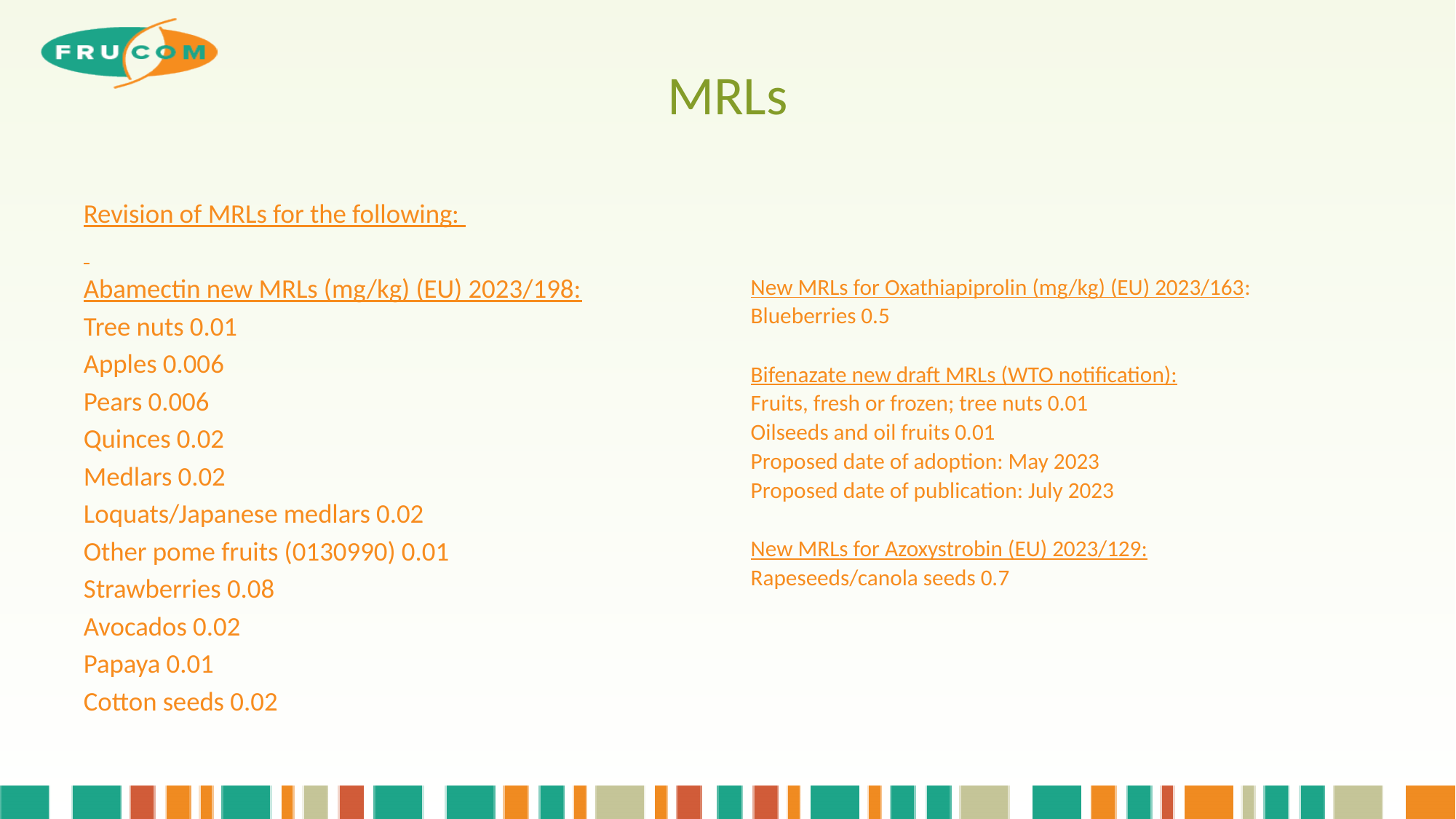

# MRLs
Revision of MRLs for the following:

Abamectin new MRLs (mg/kg) (EU) 2023/198:
Tree nuts 0.01
Apples 0.006
Pears 0.006
Quinces 0.02
Medlars 0.02
Loquats/Japanese medlars 0.02
Other pome fruits (0130990) 0.01
Strawberries 0.08
Avocados 0.02
Papaya 0.01
Cotton seeds 0.02

New MRLs for Oxathiapiprolin (mg/kg) (EU) 2023/163:
Blueberries 0.5

Bifenazate new draft MRLs (WTO notification):
Fruits, fresh or frozen; tree nuts 0.01
Oilseeds and oil fruits 0.01
Proposed date of adoption: May 2023
Proposed date of publication: July 2023

New MRLs for Azoxystrobin (EU) 2023/129:
Rapeseeds/canola seeds 0.7